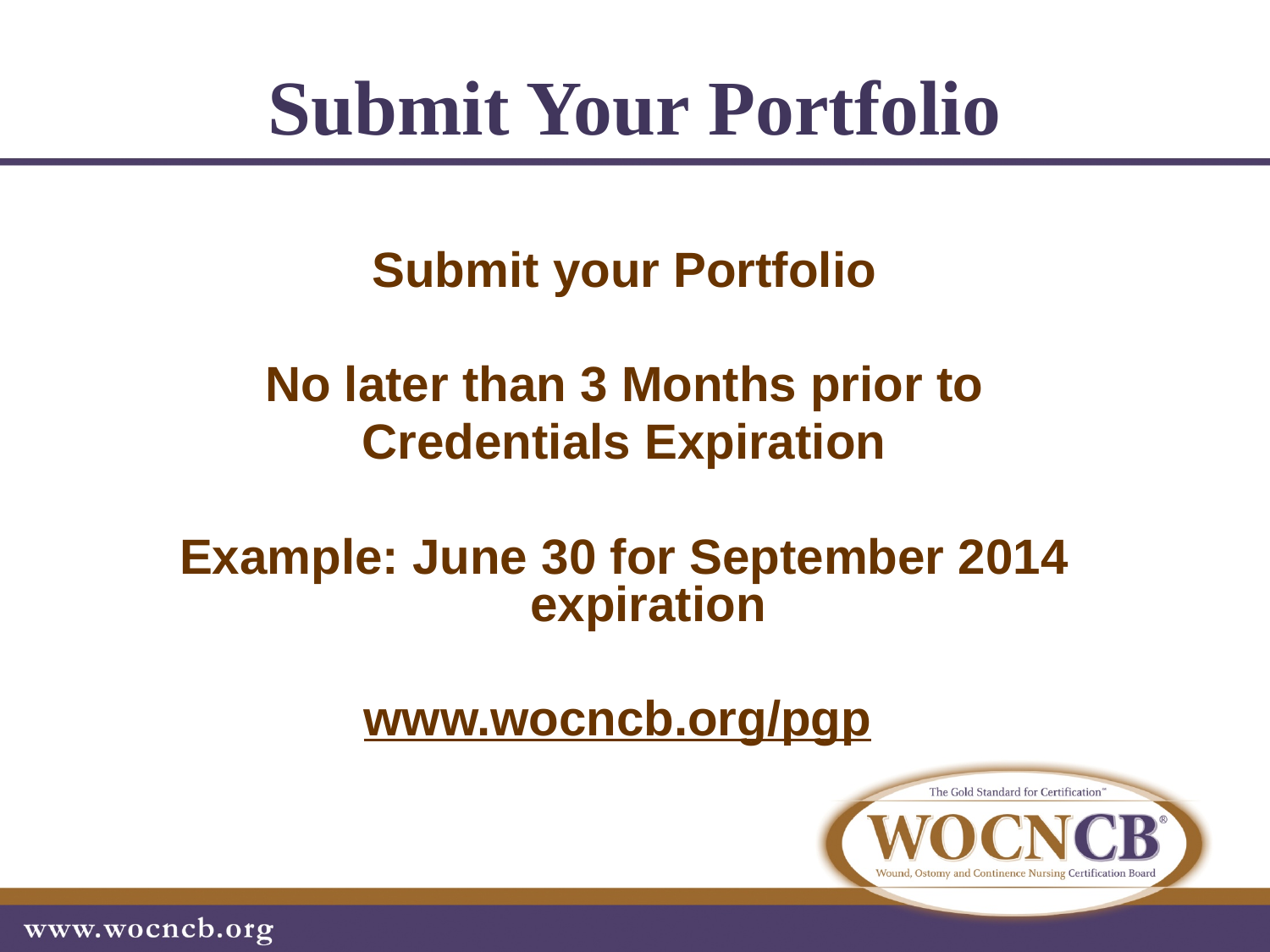

# Submit Your Portfolio
Submit your Portfolio

No later than 3 Months prior to
Credentials Expiration

Example: June 30 for September 2014 expiration

www.wocncb.org/pgp